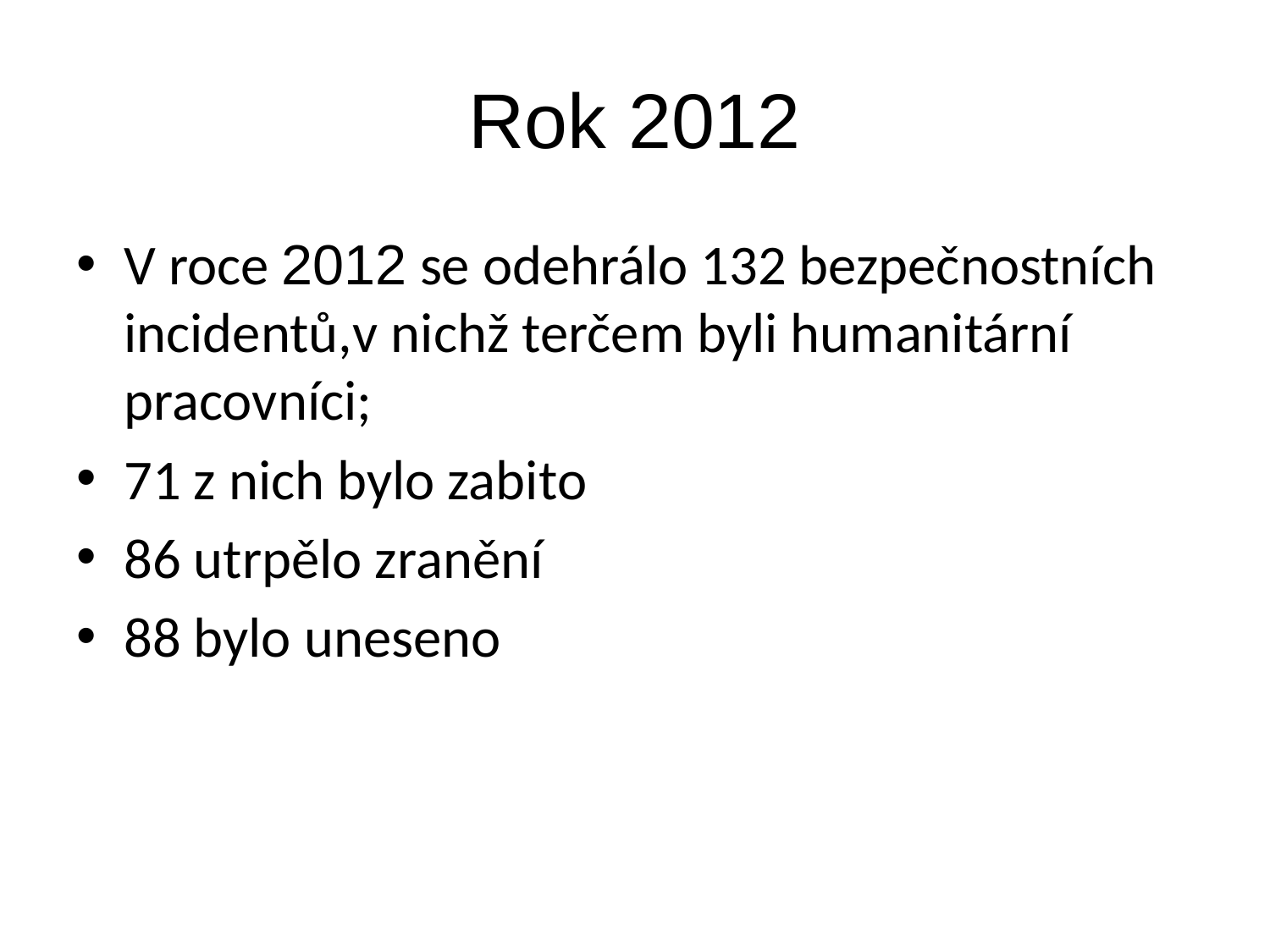

# Rok 2012
V roce 2012 se odehrálo 132 bezpečnostních incidentů,v nichž terčem byli humanitární pracovníci;
71 z nich bylo zabito
86 utrpělo zranění
88 bylo uneseno